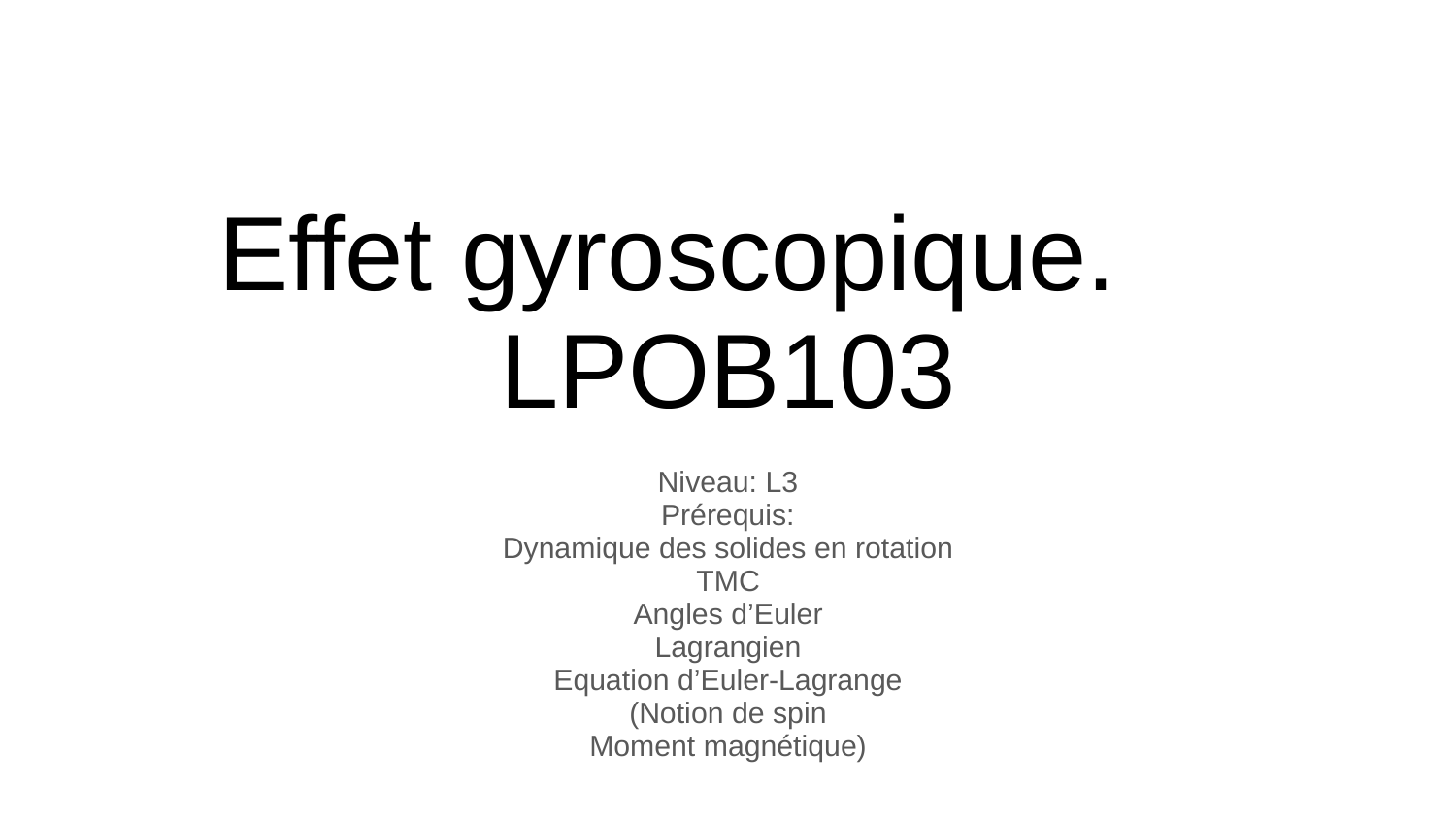

# Effet gyroscopique.	LPOB103
Niveau: L3
Prérequis:
Dynamique des solides en rotation
TMC
Angles d’Euler
Lagrangien
Equation d’Euler-Lagrange
(Notion de spin
Moment magnétique)